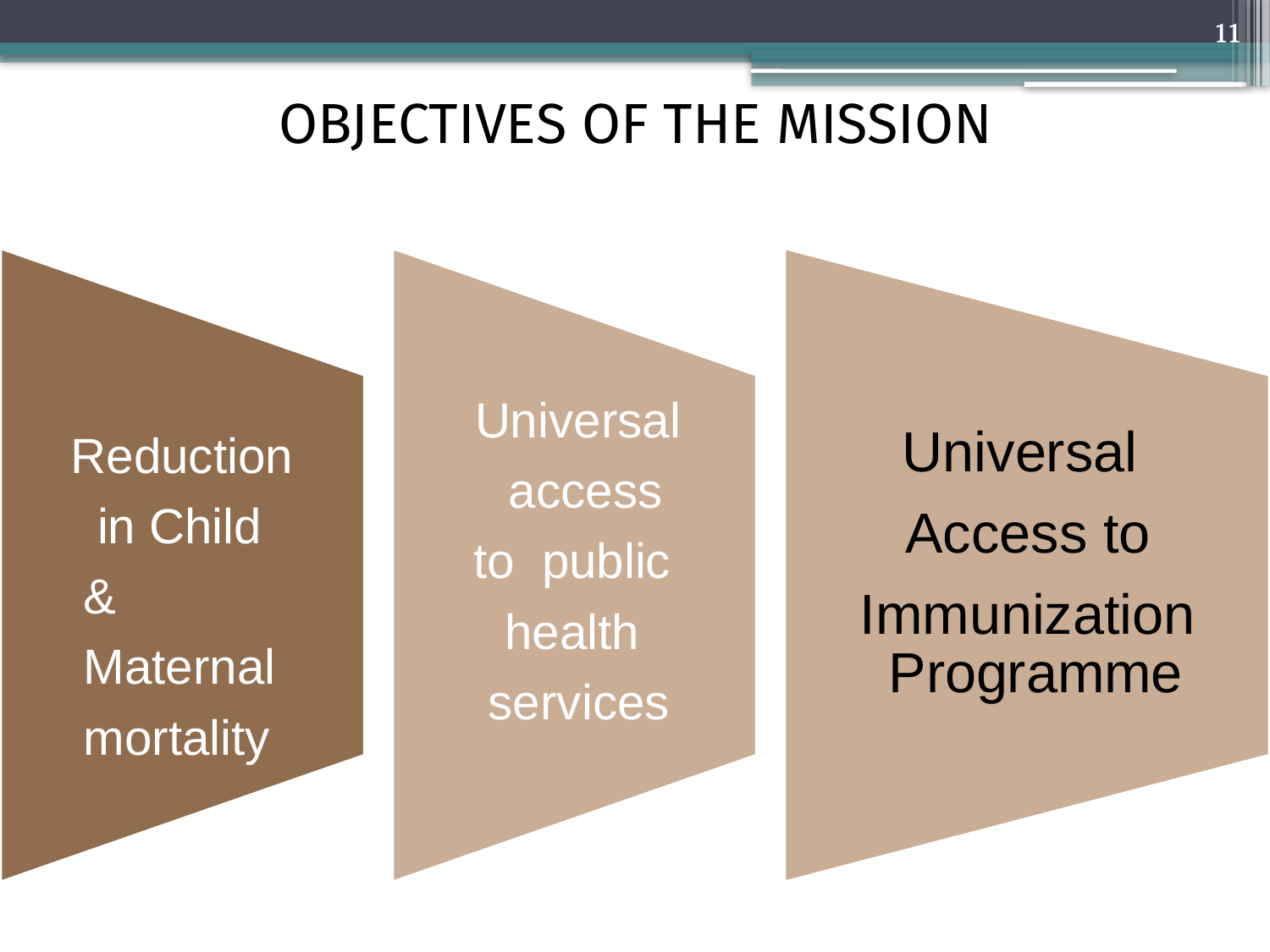

11
# OBJECTIVES OF THE MISSION

Universal  access to  public  health  services
Universal  Access to
Immunization  Programme
Reduction  in Child &  Maternal  mortality